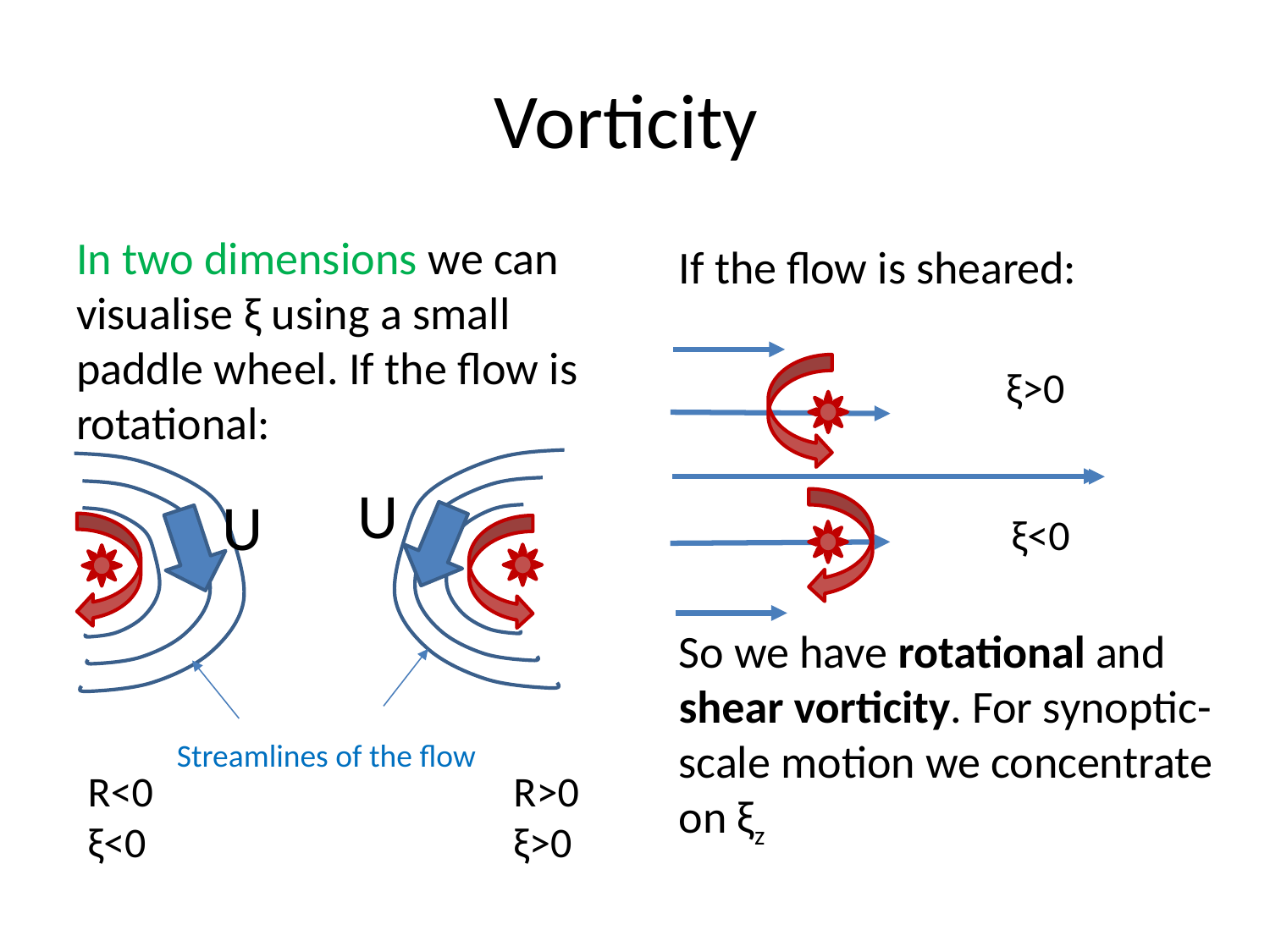

# Vorticity
In two dimensions we can visualise ξ using a small paddle wheel. If the flow is rotational:
If the flow is sheared:

So we have rotational and shear vorticity. For synoptic-scale motion we concentrate on ξz

ξ>0

∇T
∇T
U
∇T
∇T
U

ξ<0
∇T
∇T

Streamlines of the flow
R>0
ξ>0
R<0
ξ<0